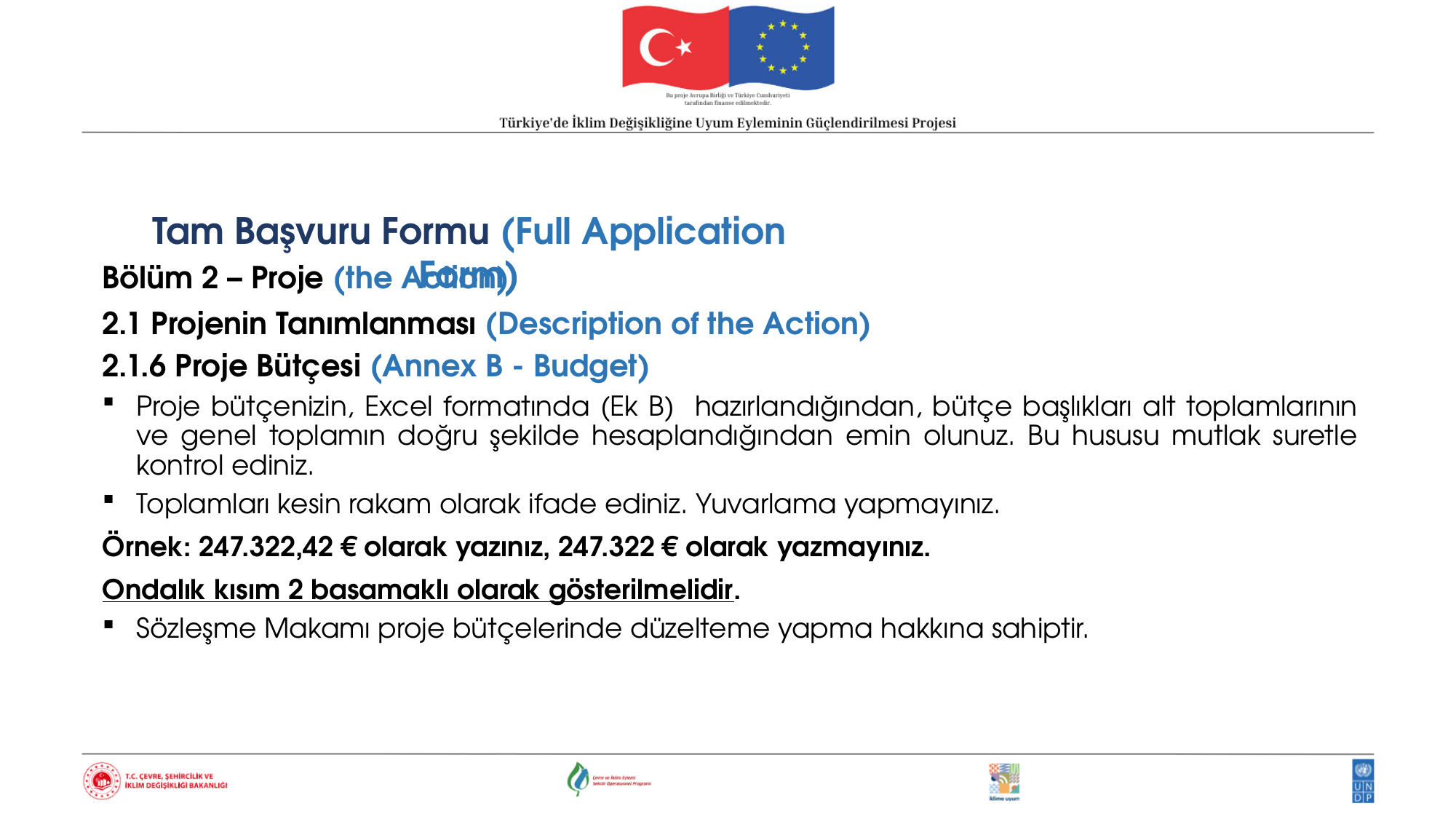

Tam Başvuru Formu (Full Application Form)
Bölüm 2 – Proje (the Action)
2.1 Projenin Tanımlanması (Description of the Action)
2.1.6 Proje Bütçesi (Annex B - Budget)
Proje bütçenizin, Excel formatında (Ek B)  hazırlandığından, bütçe başlıkları alt toplamlarının ve genel toplamın doğru şekilde hesaplandığından emin olunuz. Bu hususu mutlak suretle kontrol ediniz.
Toplamları kesin rakam olarak ifade ediniz. Yuvarlama yapmayınız.
Örnek: 247.322,42 € olarak yazınız, 247.322 € olarak yazmayınız.
Ondalık kısım 2 basamaklı olarak gösterilmelidir.
Sözleşme Makamı proje bütçelerinde düzelteme yapma hakkına sahiptir.